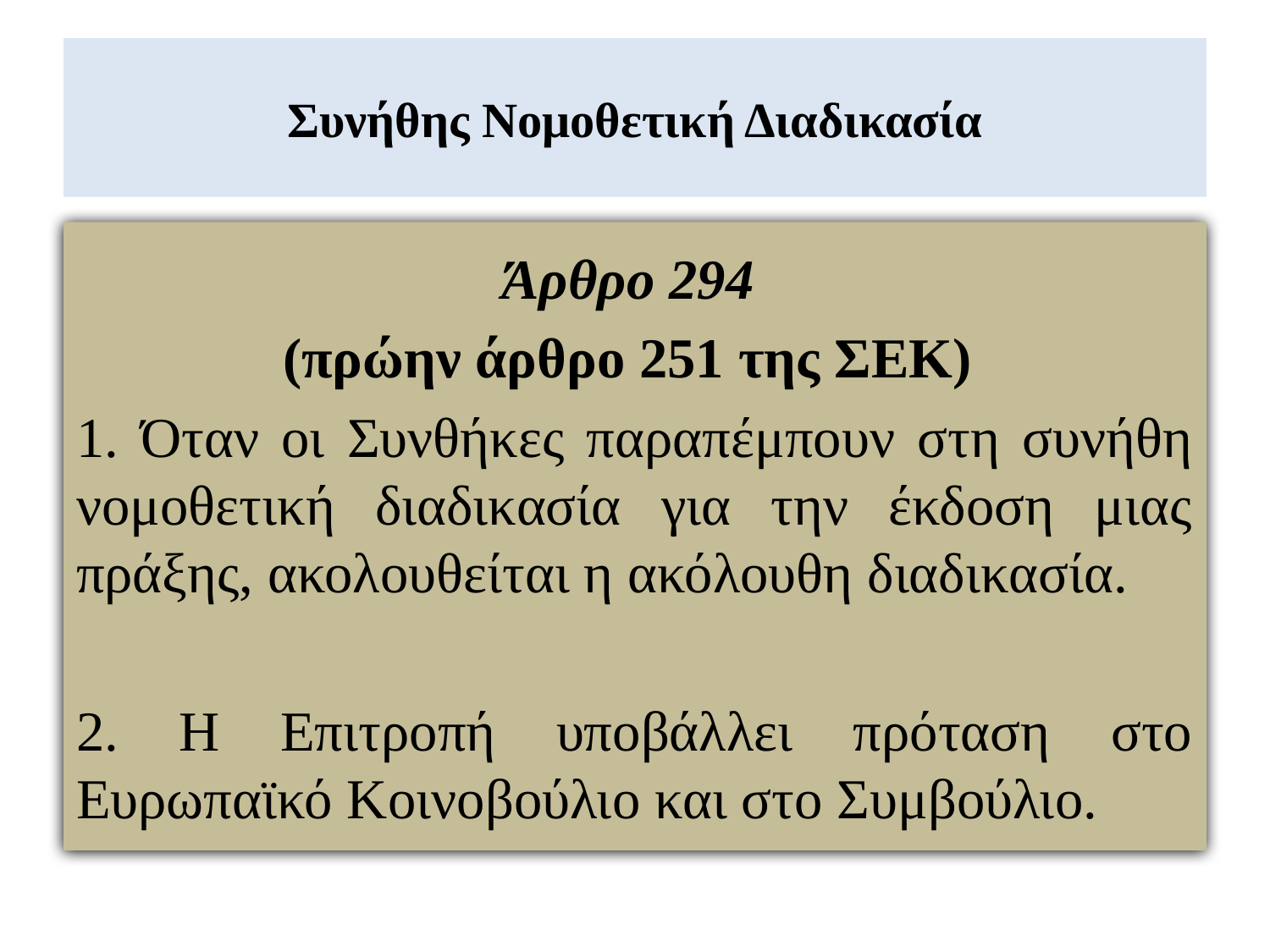

# Συνήθης Νομοθετική Διαδικασία
Άρθρο 294
(πρώην άρθρο 251 της ΣΕΚ)
1. Όταν οι Συνθήκες παραπέμπουν στη συνήθη νομοθετική διαδικασία για την έκδοση μιας πράξης, ακολουθείται η ακόλουθη διαδικασία.

2. Η Επιτροπή υποβάλλει πρόταση στο Ευρωπαϊκό Κοινοβούλιο και στο Συμβούλιο.